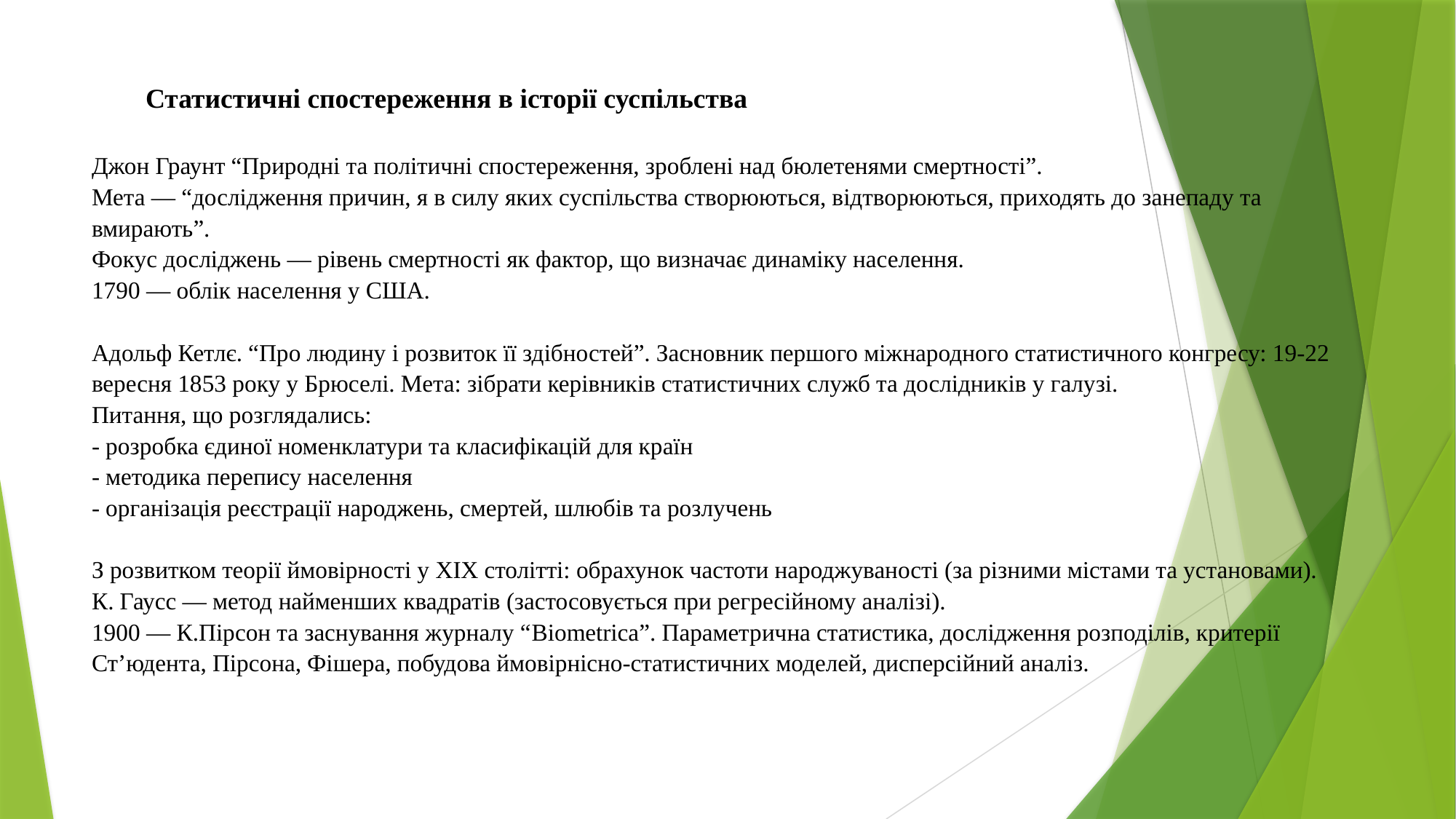

# Статистичні спостереження в історії суспільства Джон Граунт “Природні та політичні спостереження, зроблені над бюлетенями смертності”. Мета — “дослідження причин, я в силу яких суспільства створюються, відтворюються, приходять до занепаду та вмирають”. Фокус досліджень — рівень смертності як фактор, що визначає динаміку населення. 1790 — облік населення у США. Адольф Кетлє. “Про людину і розвиток її здібностей”. Засновник першого міжнародного статистичного конгресу: 19-22 вересня 1853 року у Брюселі. Мета: зібрати керівників статистичних служб та дослідників у галузі. Питання, що розглядались: - розробка єдиної номенклатури та класифікацій для країн - методика перепису населення - організація реєстрації народжень, смертей, шлюбів та розлучень З розвитком теорії ймовірності у ХІХ столітті: обрахунок частоти народжуваності (за різними містами та установами). К. Гаусс — метод найменших квадратів (застосовується при регресійному аналізі). 1900 — К.Пірсон та заснування журналу “Biometrica”. Параметрична статистика, дослідження розподілів, критерії Ст’юдента, Пірсона, Фішера, побудова ймовірнісно-статистичних моделей, дисперсійний аналіз.